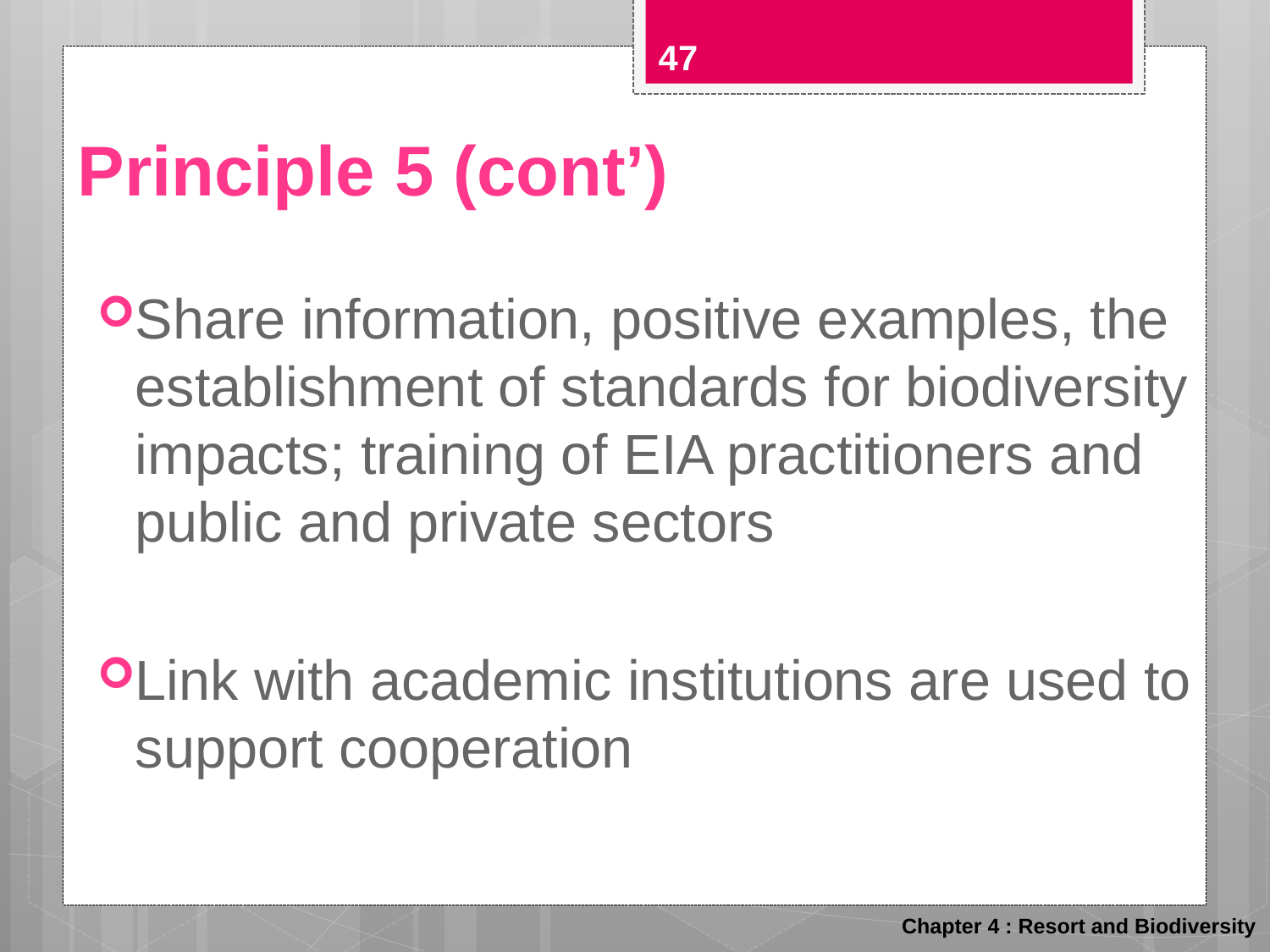

47
# Principle 5 (cont’)
Share information, positive examples, the establishment of standards for biodiversity impacts; training of EIA practitioners and public and private sectors

Link with academic institutions are used to support cooperation
Chapter 4 : Resort and Biodiversity